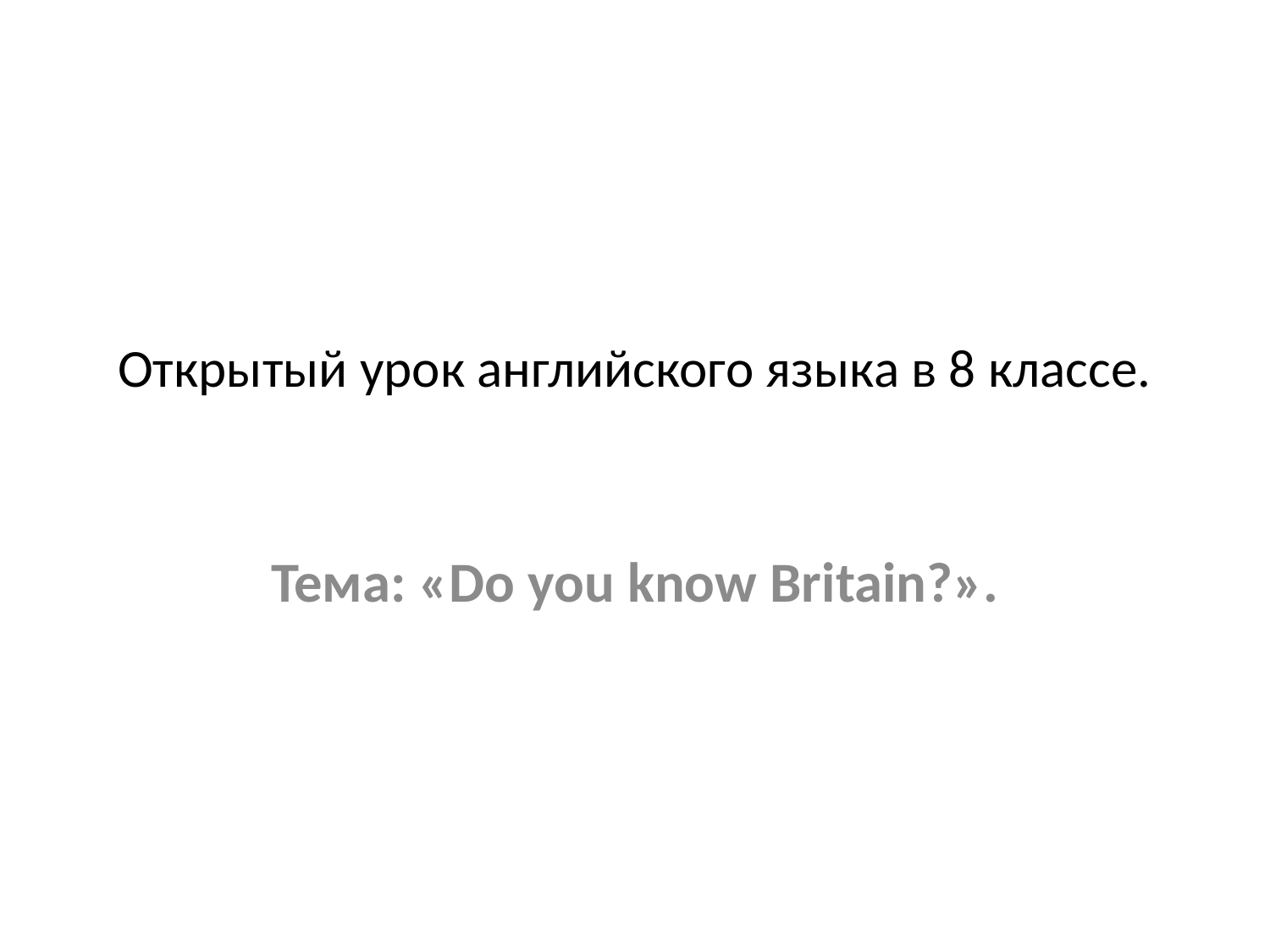

# Открытый урок английского языка в 8 классе.
Тема: «Do you know Britain?».